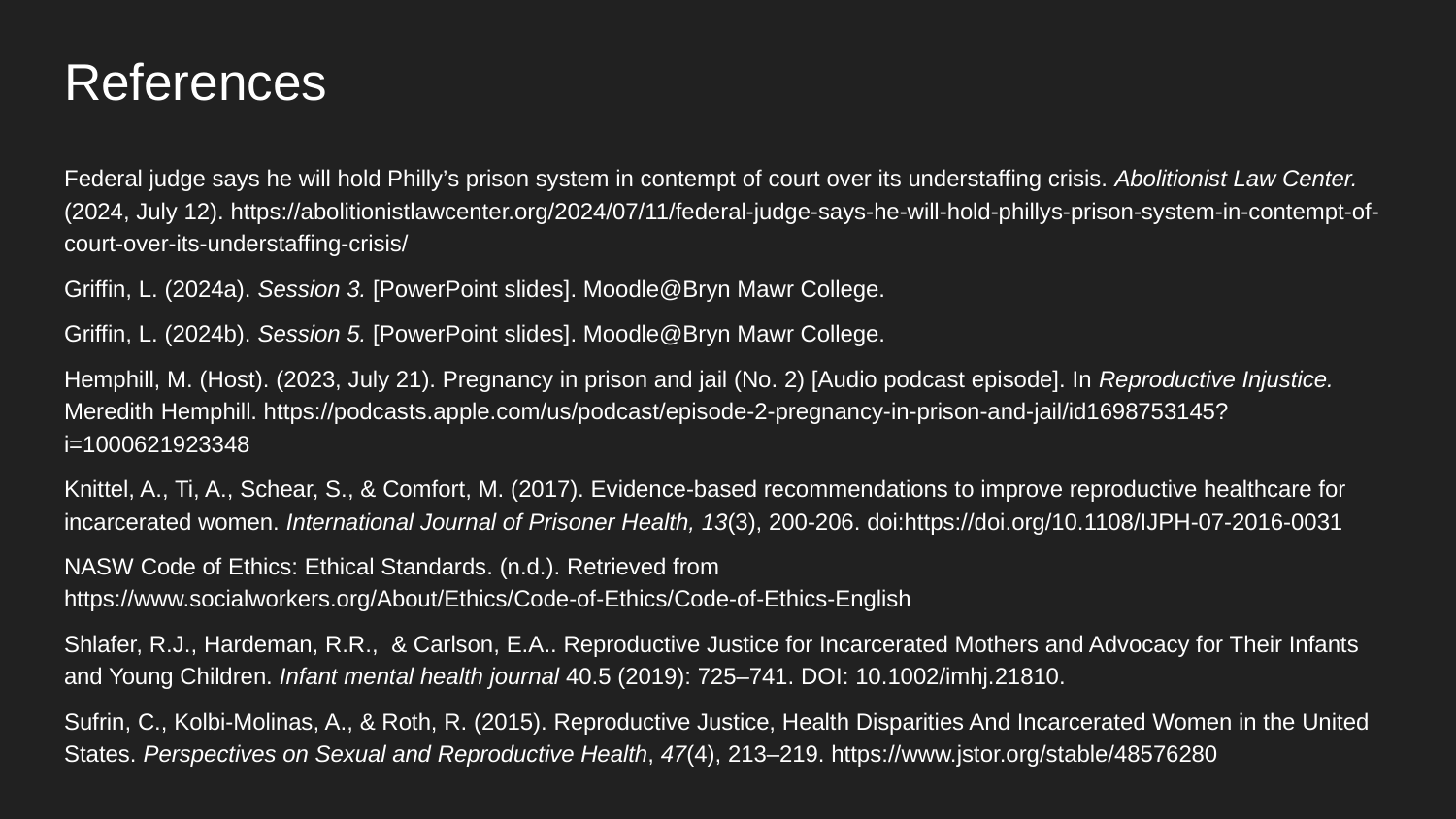

# References
Federal judge says he will hold Philly’s prison system in contempt of court over its understaffing crisis. Abolitionist Law Center. (2024, July 12). https://abolitionistlawcenter.org/2024/07/11/federal-judge-says-he-will-hold-phillys-prison-system-in-contempt-of-court-over-its-understaffing-crisis/
Griffin, L. (2024a). Session 3. [PowerPoint slides]. Moodle@Bryn Mawr College.
Griffin, L. (2024b). Session 5. [PowerPoint slides]. Moodle@Bryn Mawr College.
Hemphill, M. (Host). (2023, July 21). Pregnancy in prison and jail (No. 2) [Audio podcast episode]. In Reproductive Injustice. Meredith Hemphill. https://podcasts.apple.com/us/podcast/episode-2-pregnancy-in-prison-and-jail/id1698753145?i=1000621923348
Knittel, A., Ti, A., Schear, S., & Comfort, M. (2017). Evidence-based recommendations to improve reproductive healthcare for incarcerated women. International Journal of Prisoner Health, 13(3), 200-206. doi:https://doi.org/10.1108/IJPH-07-2016-0031
NASW Code of Ethics: Ethical Standards. (n.d.). Retrieved from https://www.socialworkers.org/About/Ethics/Code-of-Ethics/Code-of-Ethics-English
Shlafer, R.J., Hardeman, R.R.,  & Carlson, E.A.. Reproductive Justice for Incarcerated Mothers and Advocacy for Their Infants and Young Children. Infant mental health journal 40.5 (2019): 725–741. DOI: 10.1002/imhj.21810.
Sufrin, C., Kolbi-Molinas, A., & Roth, R. (2015). Reproductive Justice, Health Disparities And Incarcerated Women in the United States. Perspectives on Sexual and Reproductive Health, 47(4), 213–219. https://www.jstor.org/stable/48576280